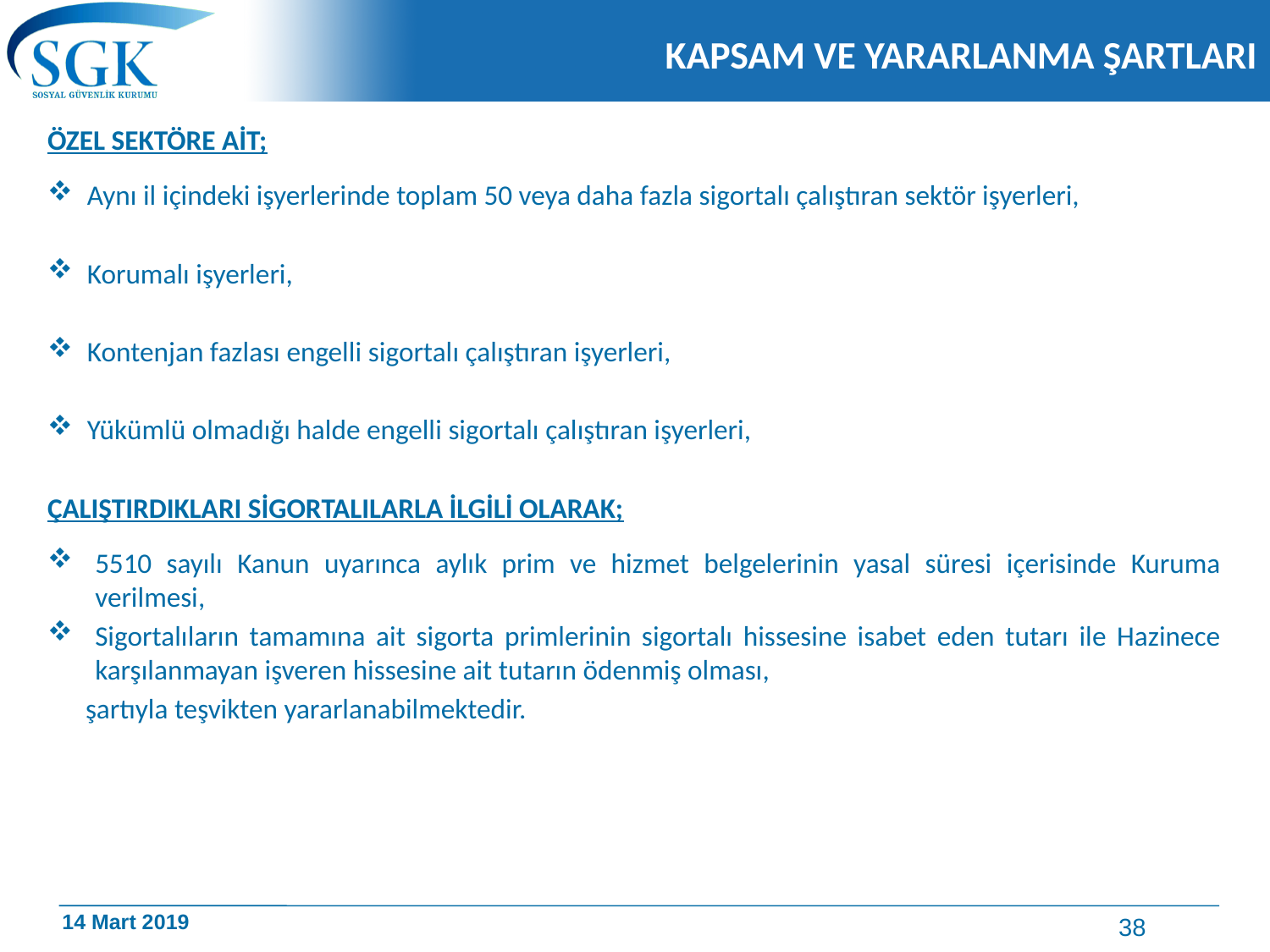

# KAPSAM VE YARARLANMA ŞARTLARI
ÖZEL SEKTÖRE AİT;
Aynı il içindeki işyerlerinde toplam 50 veya daha fazla sigortalı çalıştıran sektör işyerleri,

Korumalı işyerleri,

Kontenjan fazlası engelli sigortalı çalıştıran işyerleri,

Yükümlü olmadığı halde engelli sigortalı çalıştıran işyerleri,

ÇALIŞTIRDIKLARI SİGORTALILARLA İLGİLİ OLARAK;
5510 sayılı Kanun uyarınca aylık prim ve hizmet belgelerinin yasal süresi içerisinde Kuruma verilmesi,
Sigortalıların tamamına ait sigorta primlerinin sigortalı hissesine isabet eden tutarı ile Hazinece karşılanmayan işveren hissesine ait tutarın ödenmiş olması,
      şartıyla teşvikten yararlanabilmektedir.